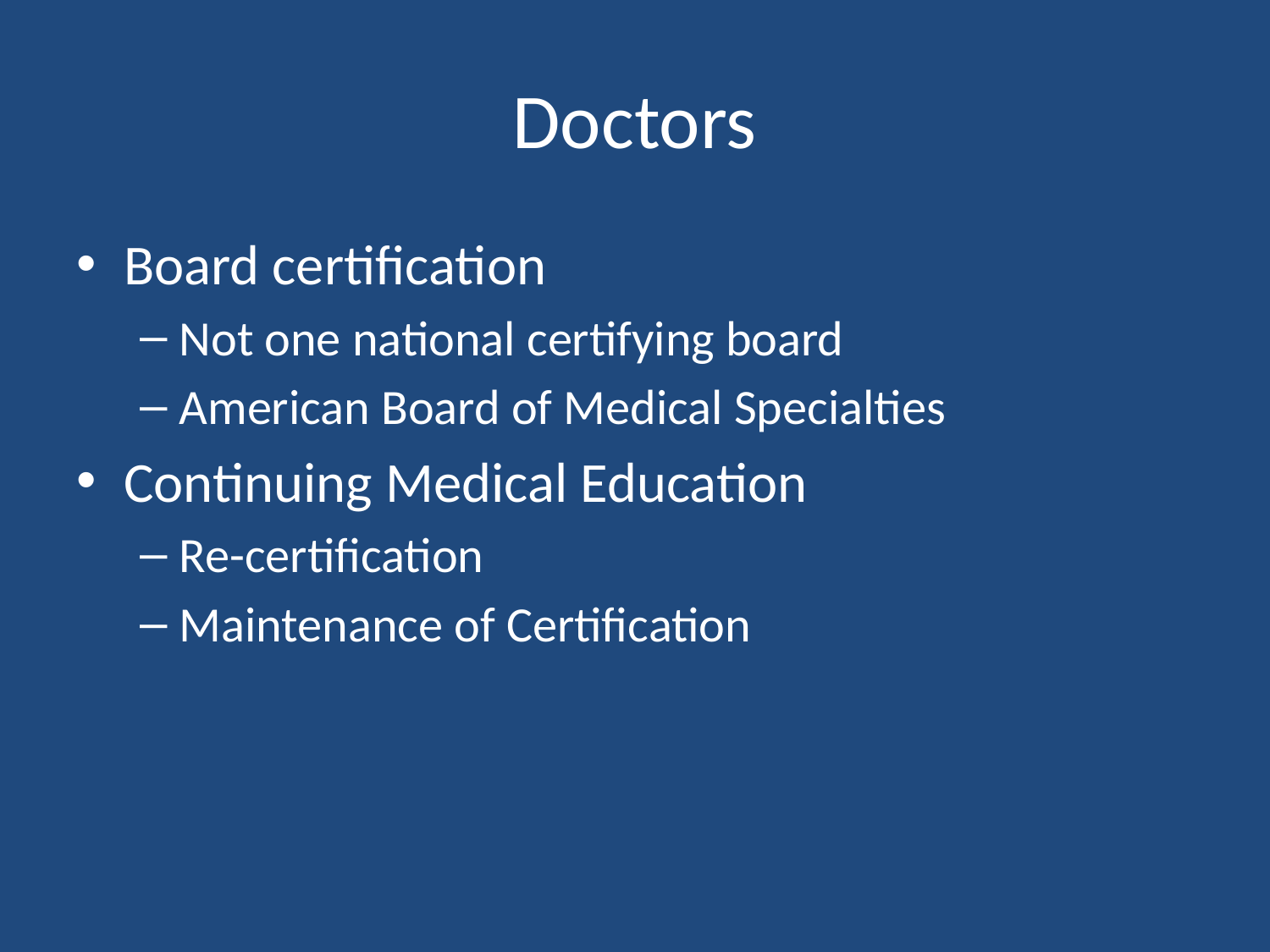

# Doctors
Board certification
Not one national certifying board
American Board of Medical Specialties
Continuing Medical Education
Re-certification
Maintenance of Certification